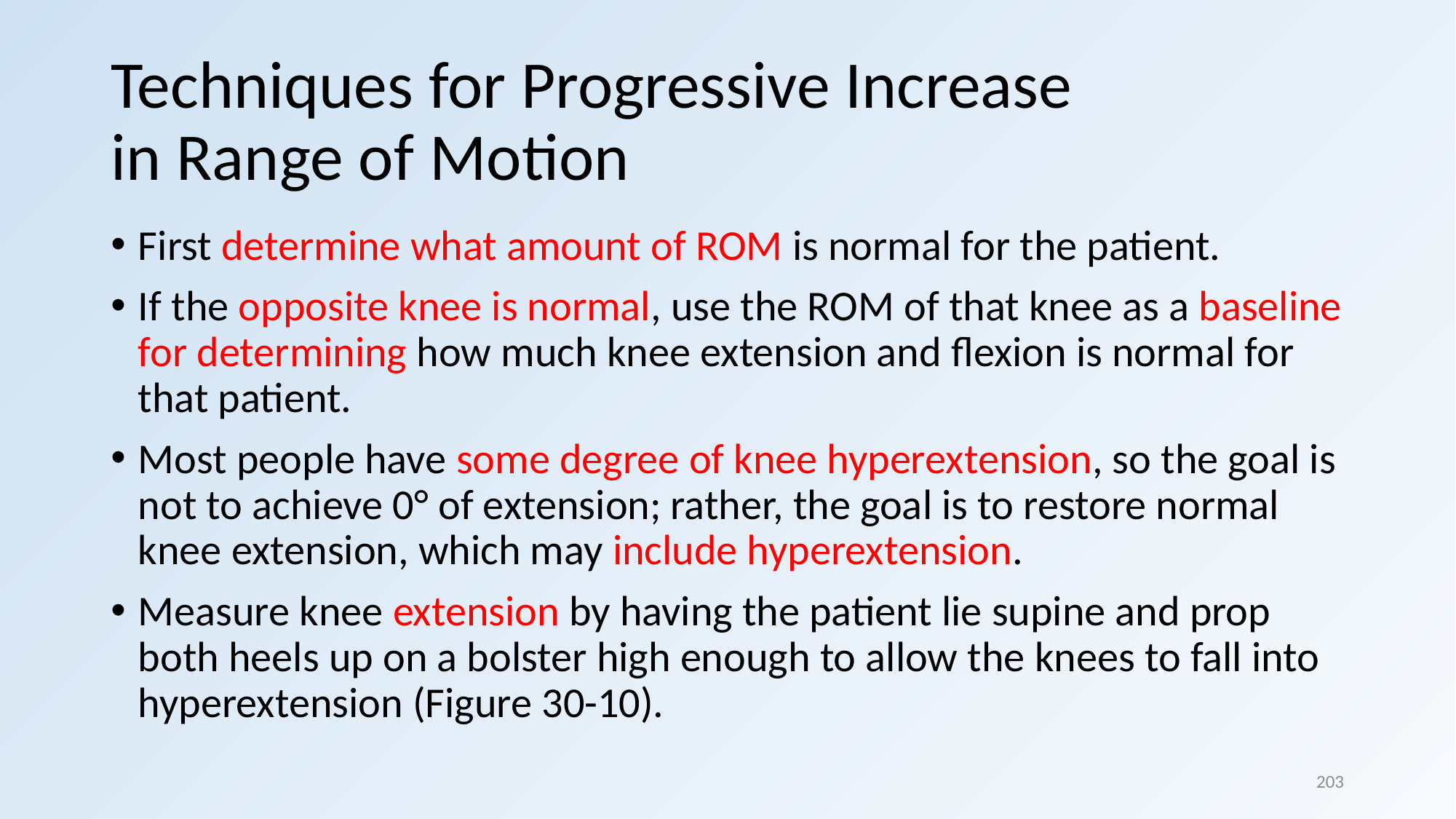

# Techniques for Progressive Increase in Range of Motion
First determine what amount of ROM is normal for the patient.
If the opposite knee is normal, use the ROM of that knee as a baseline for determining how much knee extension and ﬂexion is normal for that patient.
Most people have some degree of knee hyperextension, so the goal is not to achieve 0° of extension; rather, the goal is to restore normal knee extension, which may include hyperextension.
Measure knee extension by having the patient lie supine and prop both heels up on a bolster high enough to allow the knees to fall into hyperextension (Figure 30-10).
203